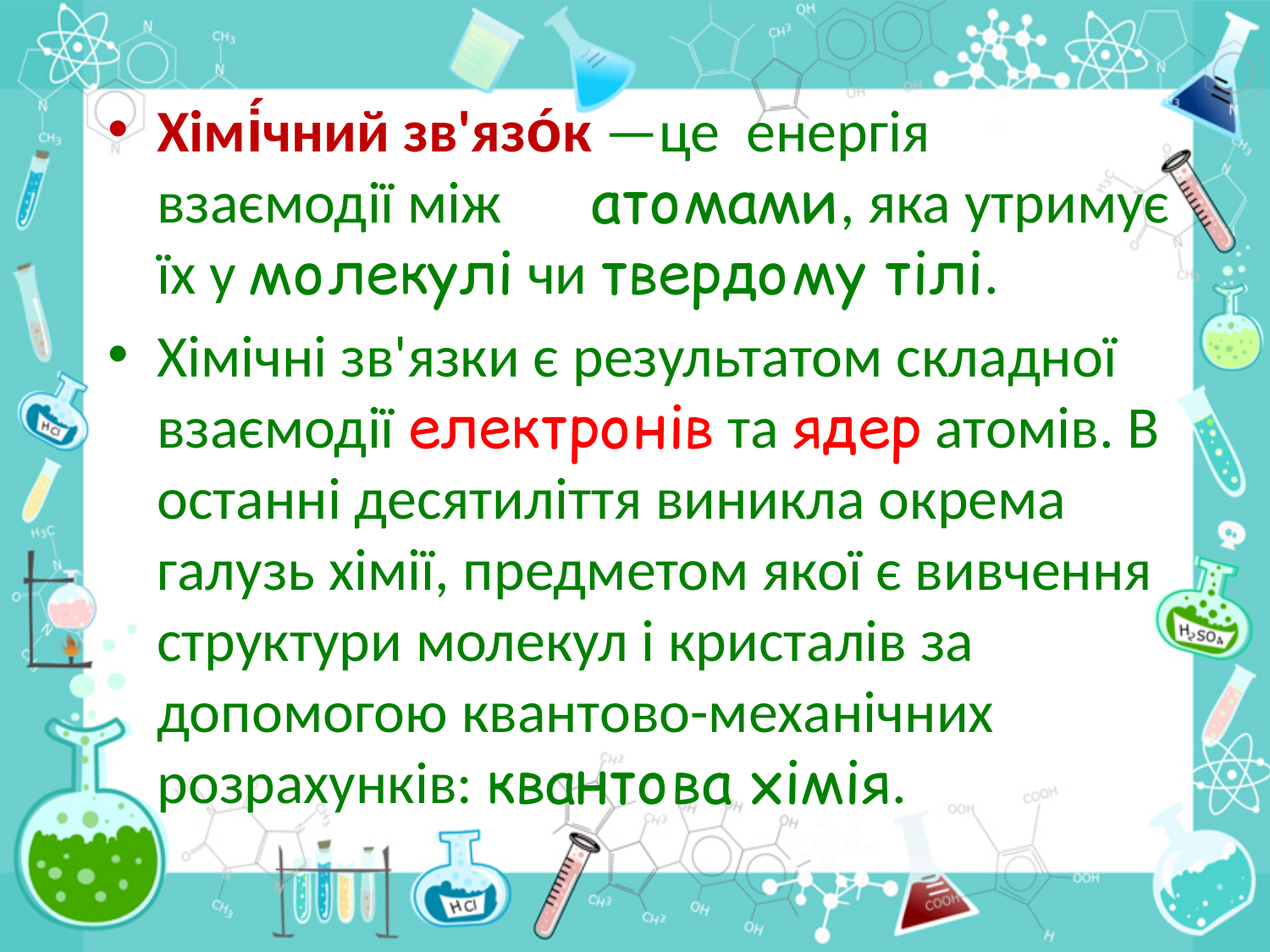

#
Хімі́чний зв'язо́к —це  енергія взаємодії між     атомами, яка утримує їх у молекулі чи твердому тілі.
Хімічні зв'язки є результатом складної взаємодії електронів та ядер атомів. В останні десятиліття виникла окрема галузь хімії, предметом якої є вивчення структури молекул і кристалів за допомогою квантово-механічних розрахунків: квантова хімія.